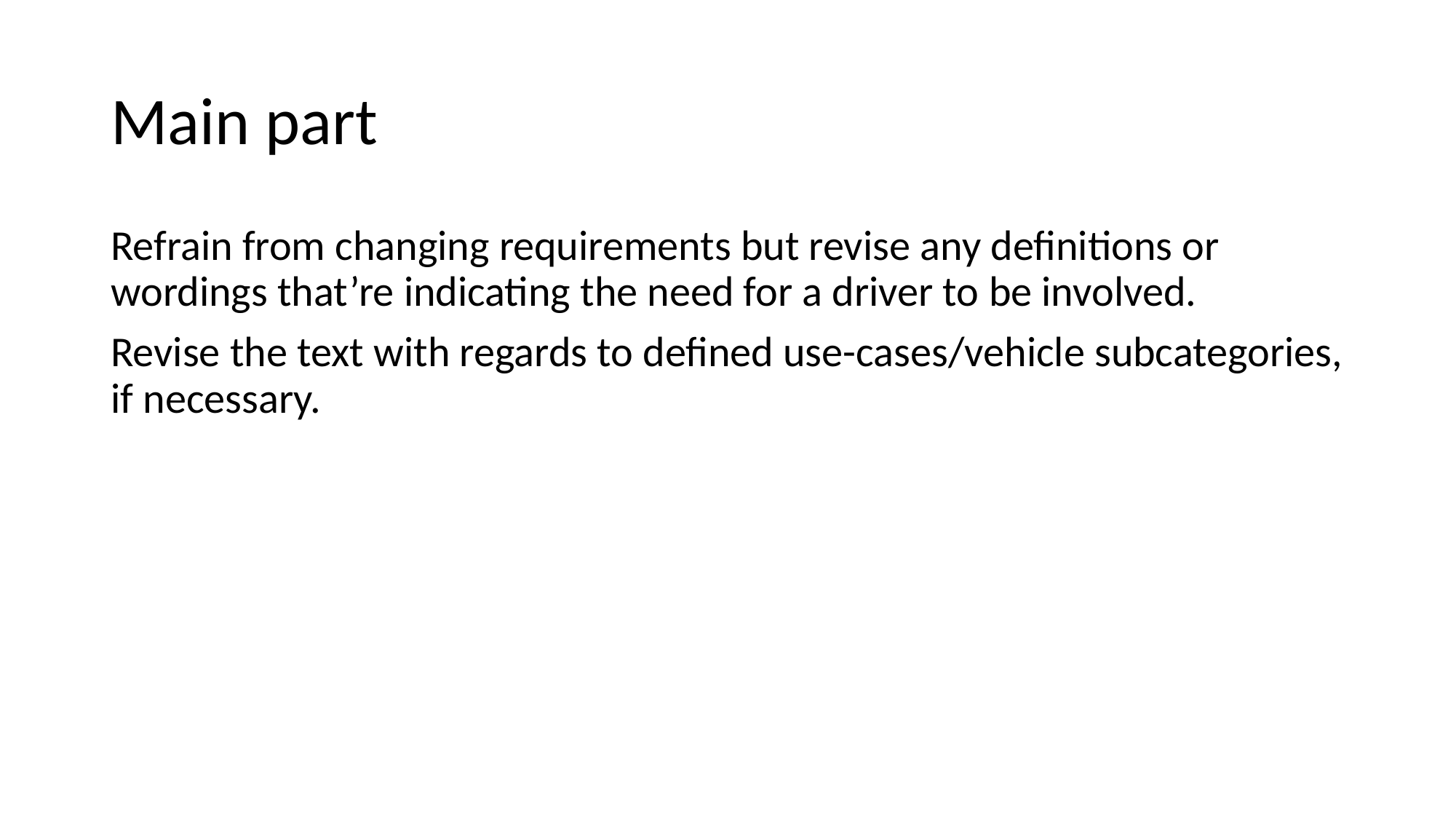

# Main part
Refrain from changing requirements but revise any definitions or wordings that’re indicating the need for a driver to be involved.
Revise the text with regards to defined use-cases/vehicle subcategories, if necessary.